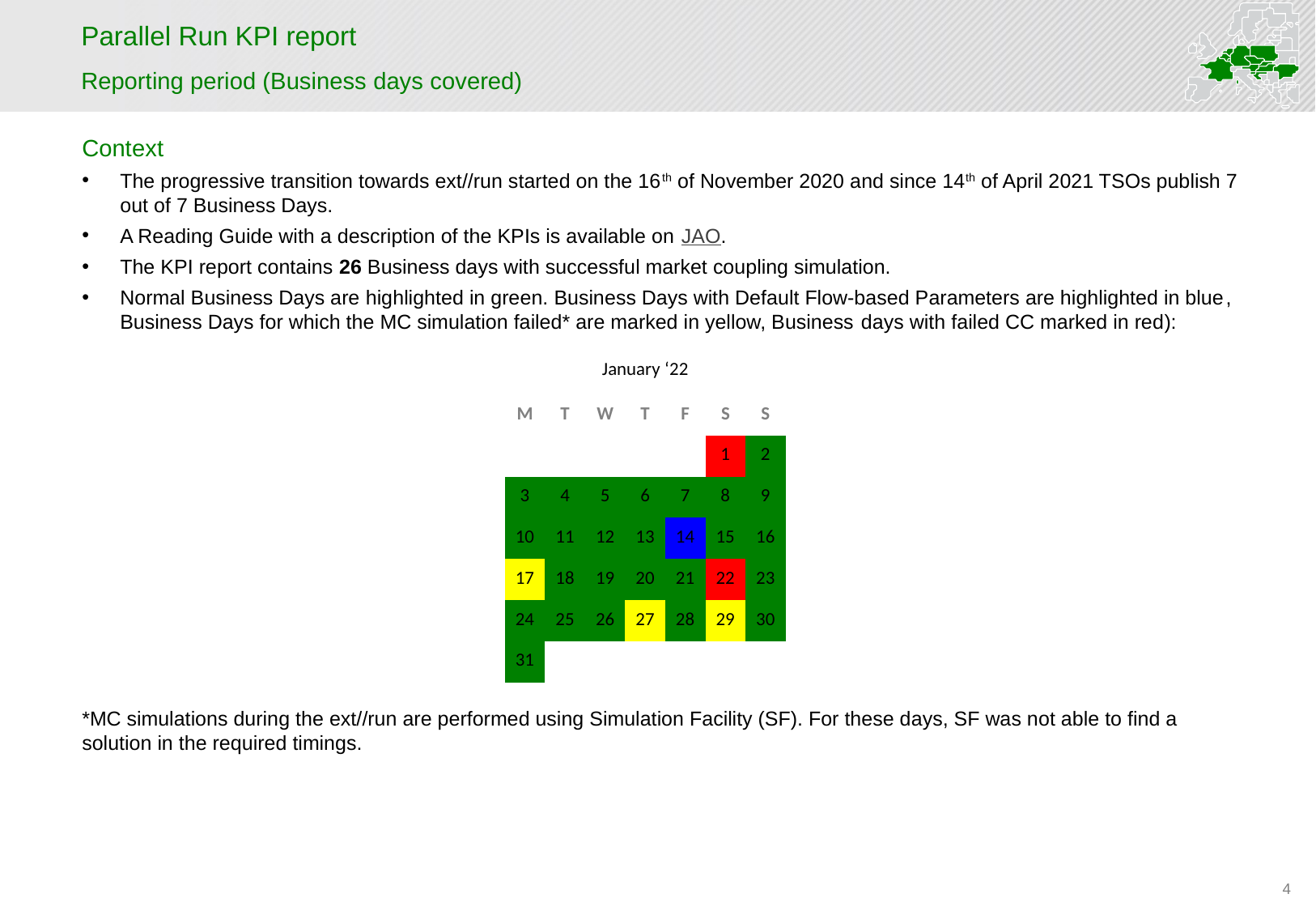

# Parallel Run KPI report
Reporting period (Business days covered)
Context
The progressive transition towards ext//run started on the 16th of November 2020 and since 14th of April 2021 TSOs publish 7 out of 7 Business Days.
A Reading Guide with a description of the KPIs is available on JAO.
The KPI report contains 26 Business days with successful market coupling simulation.
Normal Business Days are highlighted in green. Business Days with Default Flow-based Parameters are highlighted in blue, Business Days for which the MC simulation failed* are marked in yellow, Business days with failed CC marked in red):

| January ‘22 |  |  |  |  |  |  |
| --- | --- | --- | --- | --- | --- | --- |
| M | T | W | T | F | S | S |
|  |  |  |  |  | 1 | 2 |
| 3 | 4 | 5 | 6 | 7 | 8 | 9 |
| 10 | 11 | 12 | 13 | 14 | 15 | 16 |
| 17 | 18 | 19 | 20 | 21 | 22 | 23 |
| 24 | 25 | 26 | 27 | 28 | 29 | 30 |
| 31 |  |  |  |  |  |  |
*MC simulations during the ext//run are performed using Simulation Facility (SF). For these days, SF was not able to find a solution in the required timings.
4